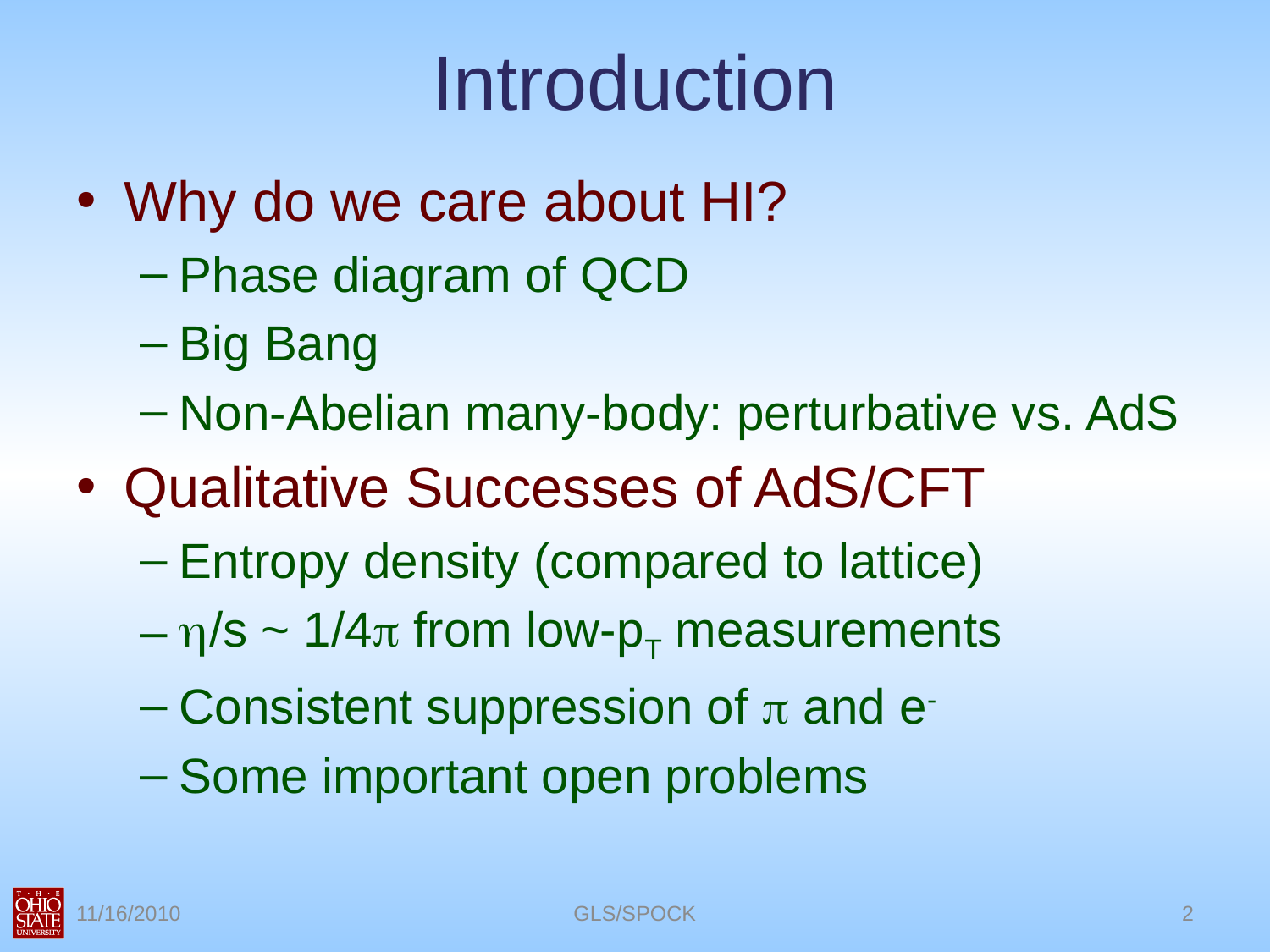

# Introduction
Why do we care about HI?
Phase diagram of QCD
Big Bang
Non-Abelian many-body: perturbative vs. AdS
Qualitative Successes of AdS/CFT
Entropy density (compared to lattice)
η/s ~ 1/4π from low-pT measurements
Consistent suppression of π and e-
Some important open problems

11/16/2010
GLS/SPOCK
2